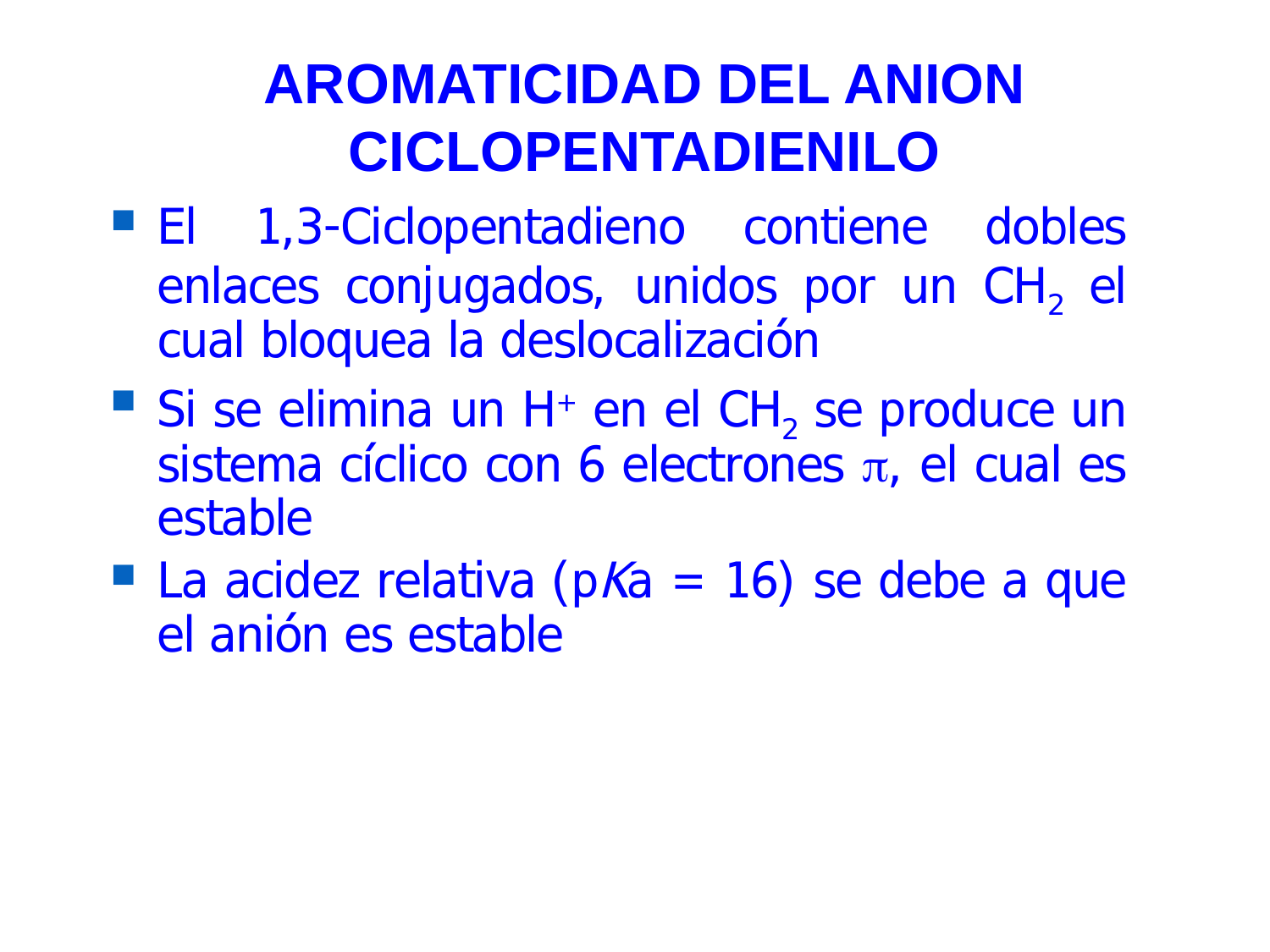

AROMATICIDAD DEL ANION CICLOPENTADIENILO
El 1,3-Ciclopentadieno contiene dobles enlaces conjugados, unidos por un CH2 el cual bloquea la deslocalización
Si se elimina un H+ en el CH2 se produce un sistema cíclico con 6 electrones π, el cual es estable
La acidez relativa (pKa = 16) se debe a que el anión es estable